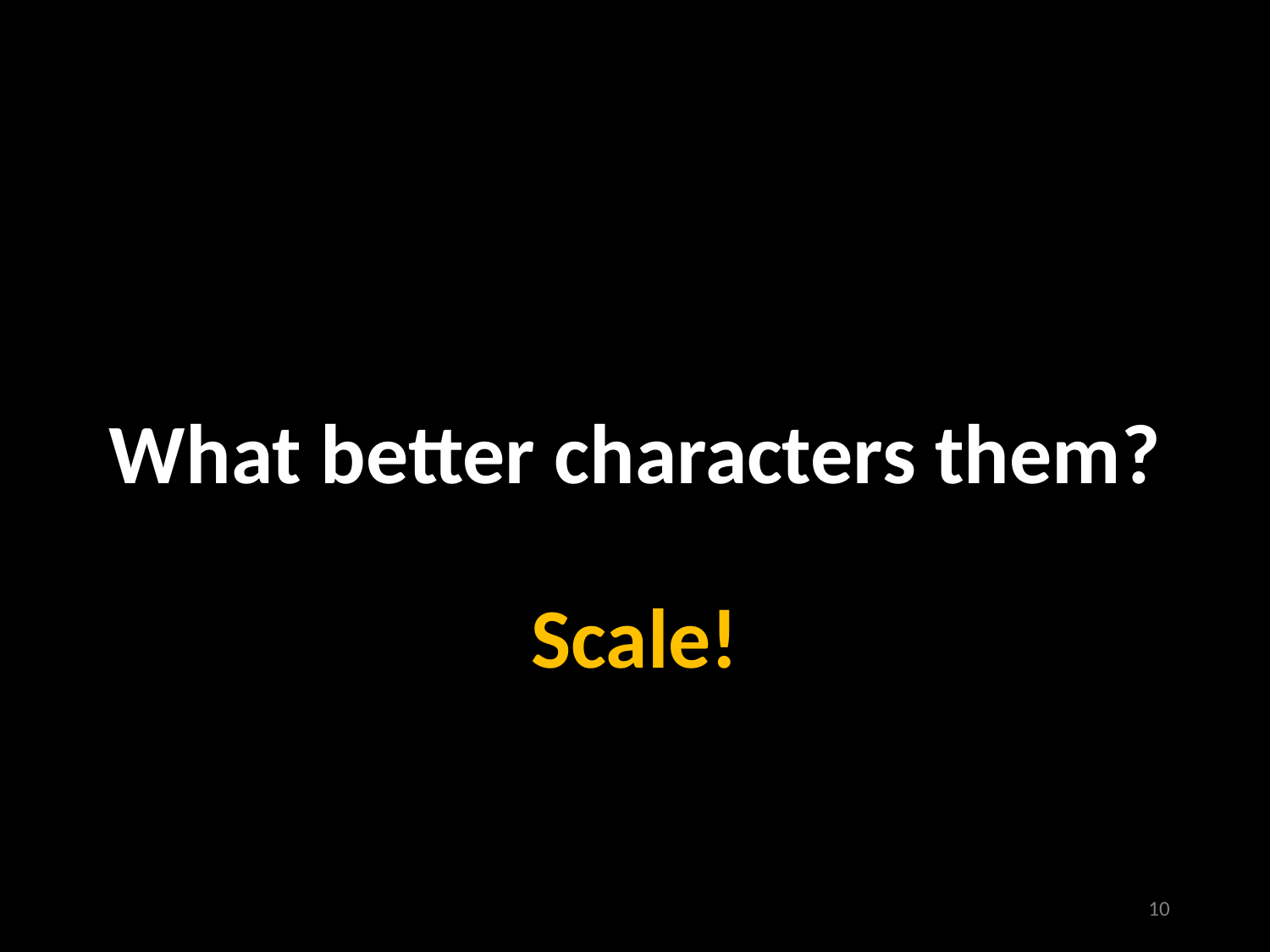

# What better characters them?
Scale!
10